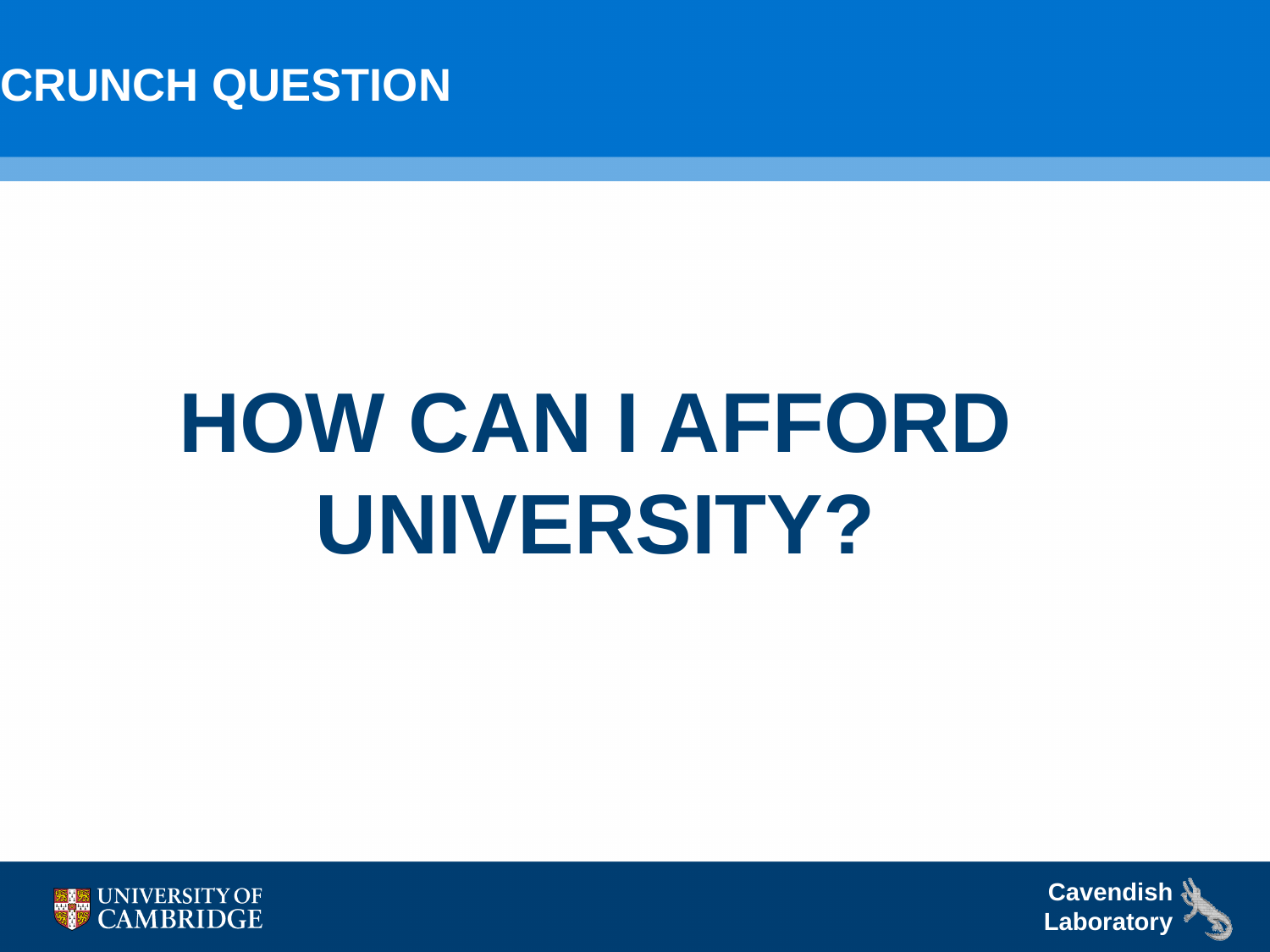

CRUNCH QUESTION
HOW CAN I AFFORD UNIVERSITY?